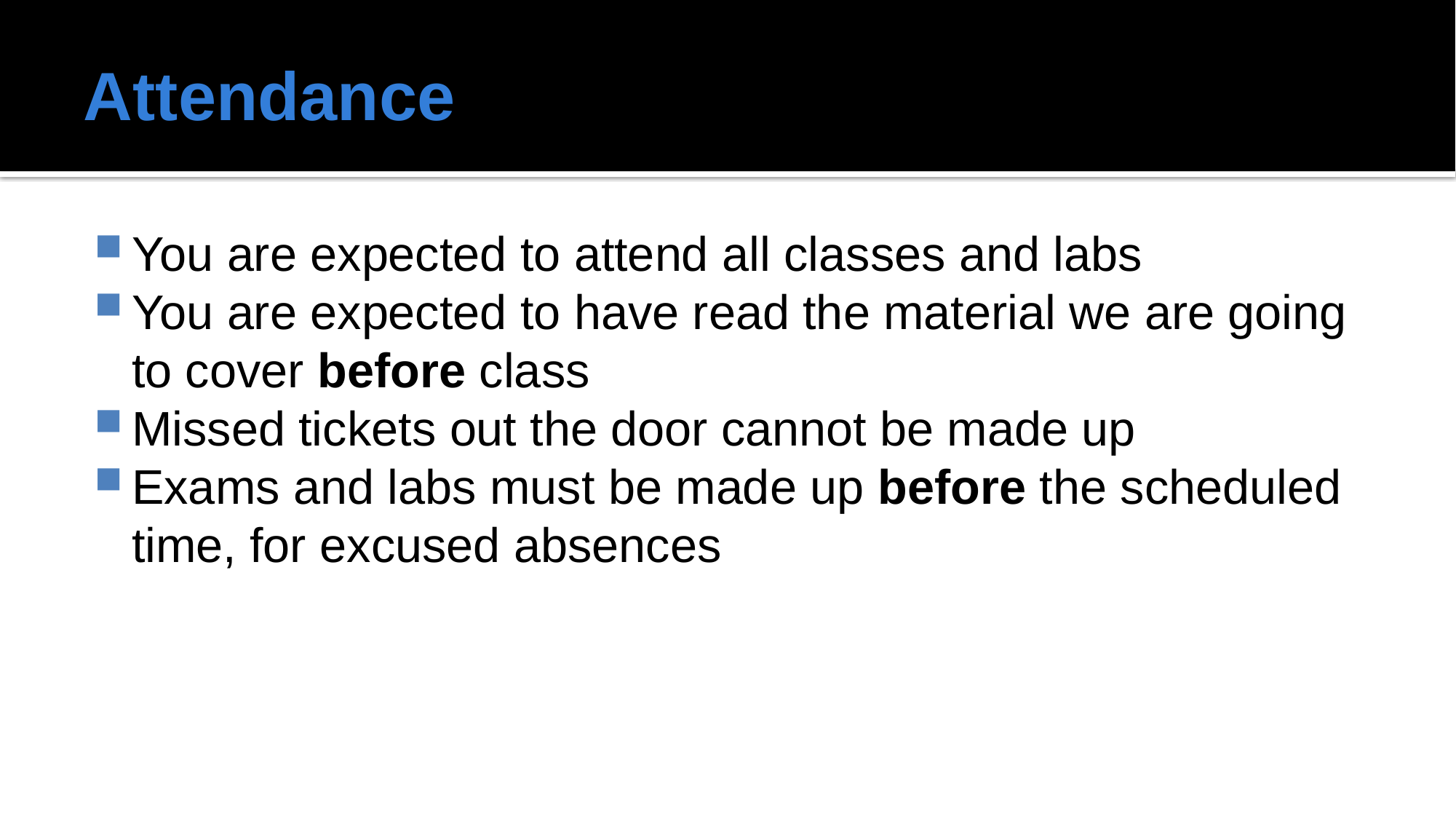

# Attendance
You are expected to attend all classes and labs
You are expected to have read the material we are going to cover before class
Missed tickets out the door cannot be made up
Exams and labs must be made up before the scheduled time, for excused absences